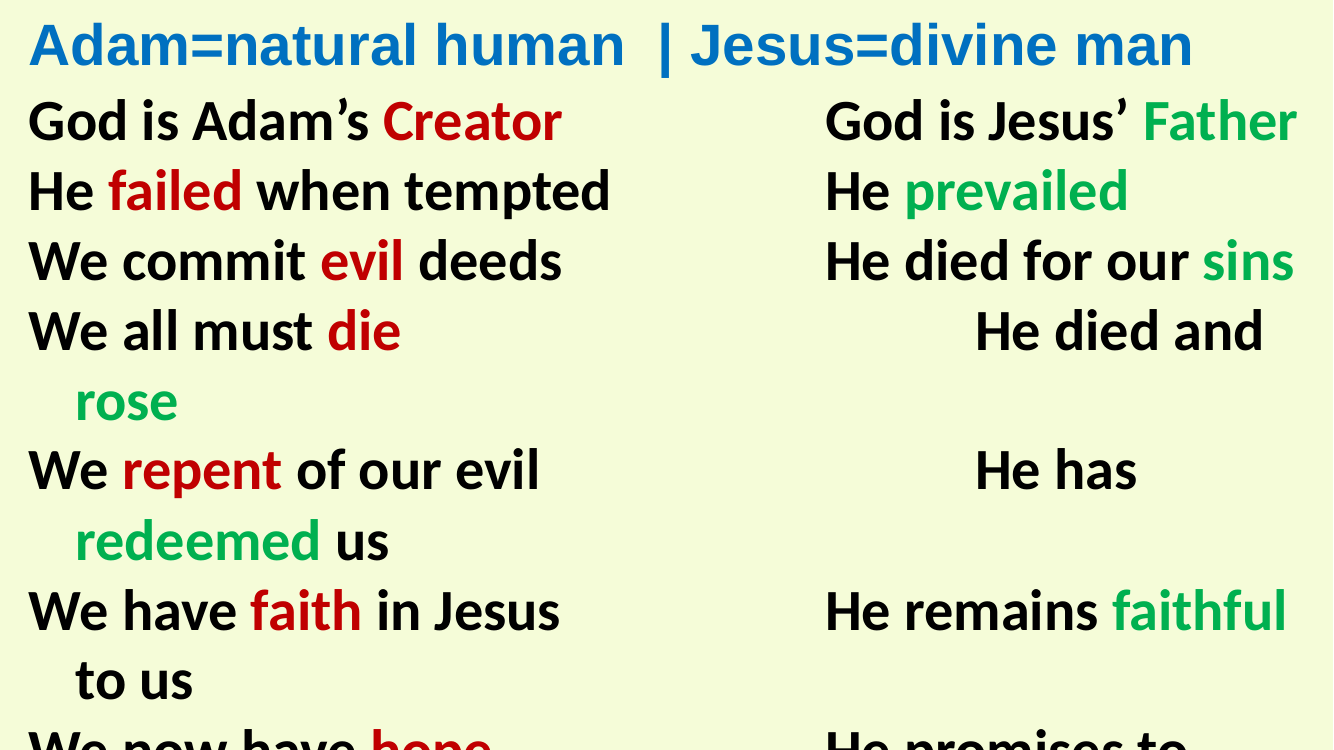

Adam=natural human  | Jesus=divine man
God is Adam’s Creator		God is Jesus’ Father
He failed when tempted		He prevailed
We commit evil deeds		He died for our sins
We all must die 				He died and rose
We repent of our evil			He has redeemed us
We have faith in Jesus		He remains faithful to us
We now have hope			He promises to raise us
We love one another			His Spirit dwells with us
We inherit God’s kingdom	He reigns as King